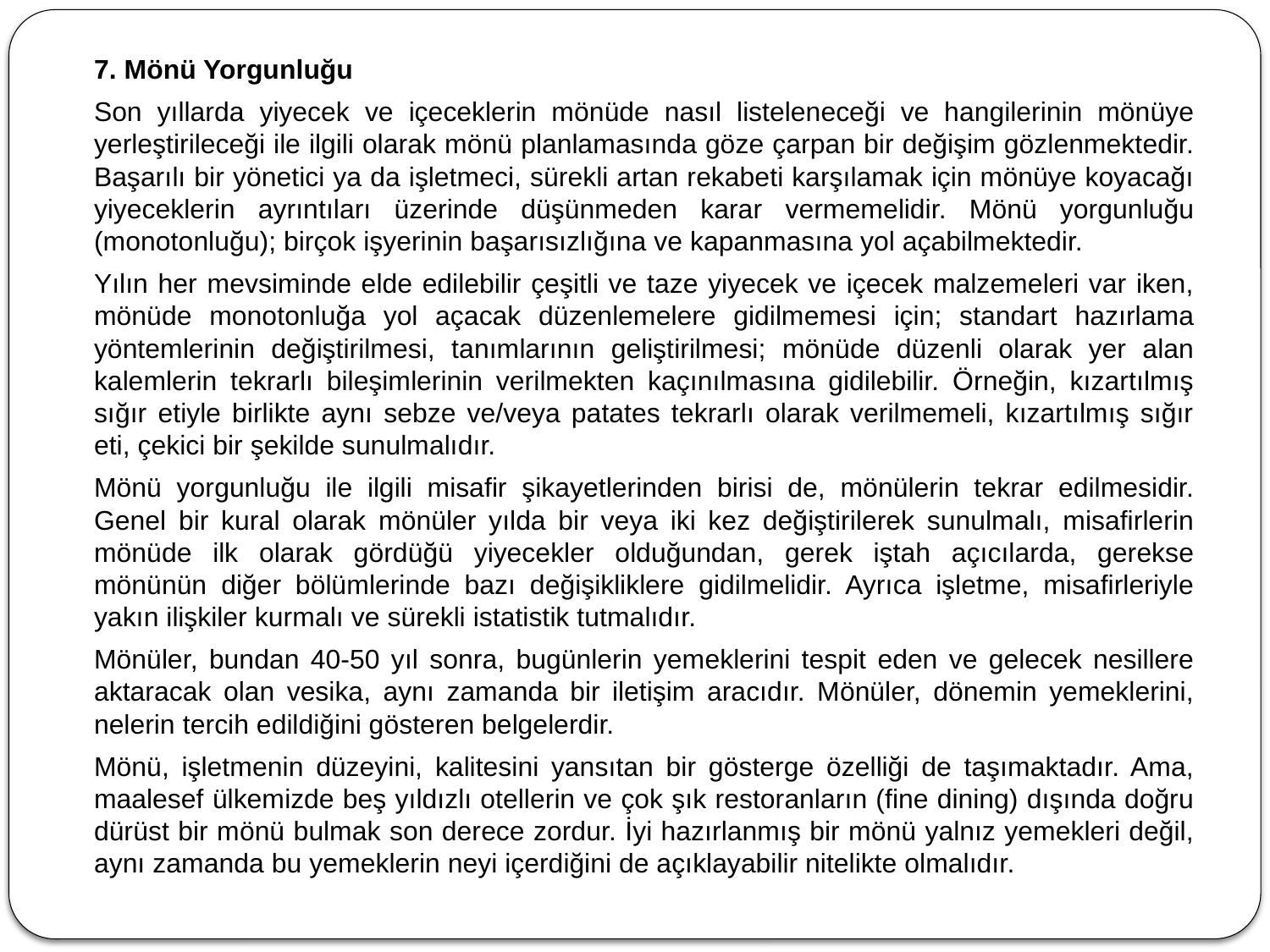

7. Mönü Yorgunluğu
		Son yıllarda yiyecek ve içeceklerin mönüde nasıl listeleneceği ve hangilerinin mönüye yerleştirileceği ile ilgili olarak mönü planlamasında göze çarpan bir değişim gözlenmektedir. Başarılı bir yönetici ya da işletmeci, sürekli artan rekabeti karşılamak için mönüye koyacağı yiyeceklerin ayrıntıları üzerinde düşünmeden karar vermemelidir. Mönü yorgunluğu (monotonluğu); birçok işyerinin başarısızlığına ve kapanmasına yol açabilmektedir.
		Yılın her mevsiminde elde edilebilir çeşitli ve taze yiyecek ve içecek malzemeleri var iken, mönüde monotonluğa yol açacak düzenlemelere gidilmemesi için; standart hazırlama yöntemlerinin değiştirilmesi, tanımlarının geliştirilmesi; mönüde düzenli olarak yer alan kalemlerin tekrarlı bileşimlerinin verilmekten kaçınılmasına gidilebilir. Örneğin, kızartılmış sığır etiyle birlikte aynı sebze ve/veya patates tekrarlı olarak verilmemeli, kızartılmış sığır eti, çekici bir şekilde sunulmalıdır.
		Mönü yorgunluğu ile ilgili misafir şikayetlerinden birisi de, mönülerin tekrar edilmesidir. Genel bir kural olarak mönüler yılda bir veya iki kez değiştirilerek sunulmalı, misafirlerin mönüde ilk olarak gördüğü yiyecekler olduğundan, gerek iştah açıcılarda, gerekse mönünün diğer bölümlerinde bazı değişikliklere gidilmelidir. Ayrıca işletme, misafirleriyle yakın ilişkiler kurmalı ve sürekli istatistik tutmalıdır.
		Mönüler, bundan 40-50 yıl sonra, bugünlerin yemeklerini tespit eden ve gelecek nesillere aktaracak olan vesika, aynı zamanda bir iletişim aracıdır. Mönüler, dönemin yemeklerini, nelerin tercih edildiğini gösteren belgelerdir.
		Mönü, işletmenin düzeyini, kalitesini yansıtan bir gösterge özelliği de taşımaktadır. Ama, maalesef ülkemizde beş yıldızlı otellerin ve çok şık restoranların (fine dining) dışında doğru dürüst bir mönü bulmak son derece zordur. İyi hazırlanmış bir mönü yalnız yemekleri değil, aynı zamanda bu yemeklerin neyi içerdiğini de açıklayabilir nitelikte olmalıdır.